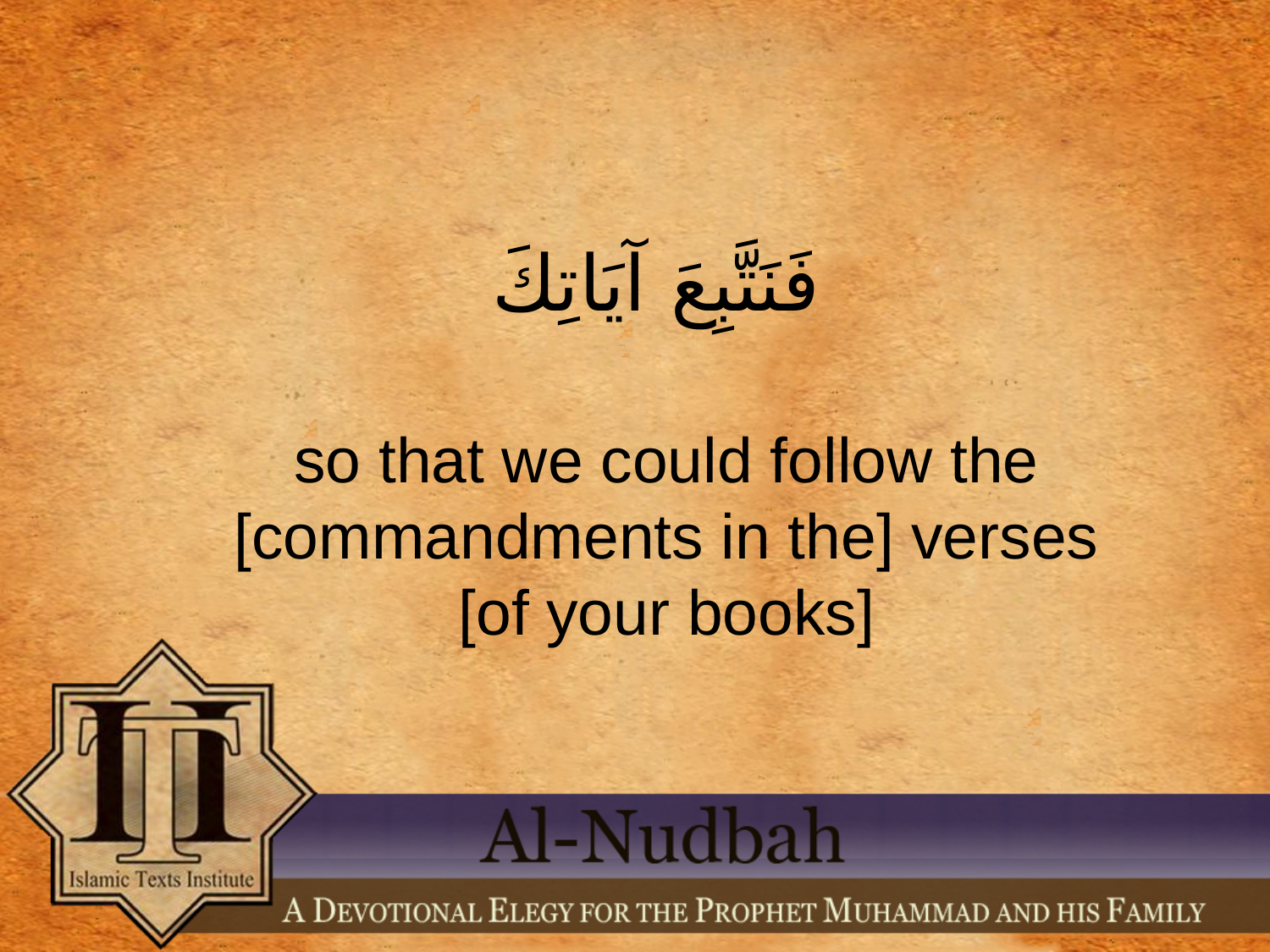

# فَنَتَّبِعَ آيَاتِكَ
so that we could follow the [commandments in the] verses [of your books]